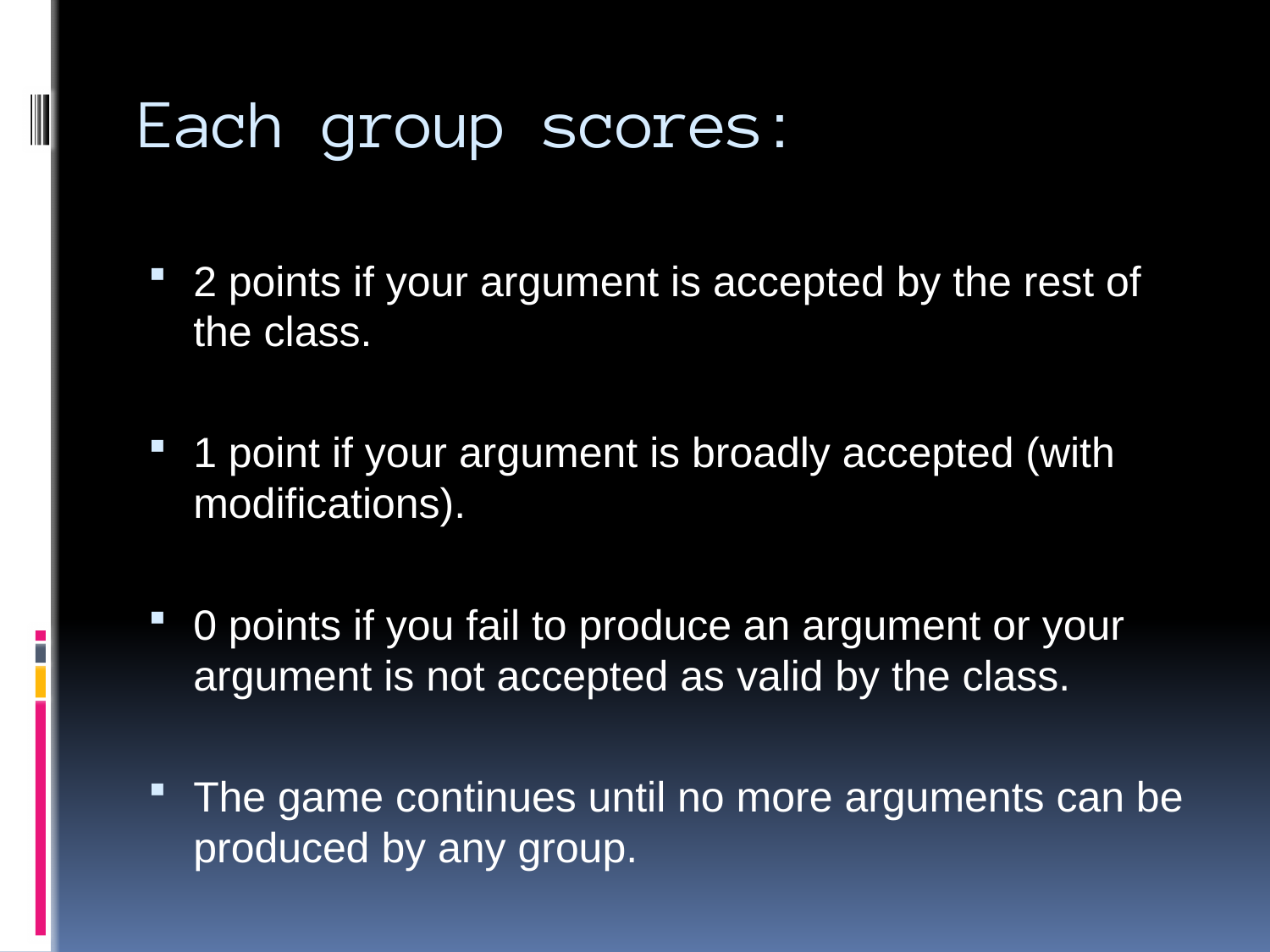

# Each group scores:
2 points if your argument is accepted by the rest of the class.

1 point if your argument is broadly accepted (with modifications).

0 points if you fail to produce an argument or your argument is not accepted as valid by the class.

The game continues until no more arguments can be produced by any group.